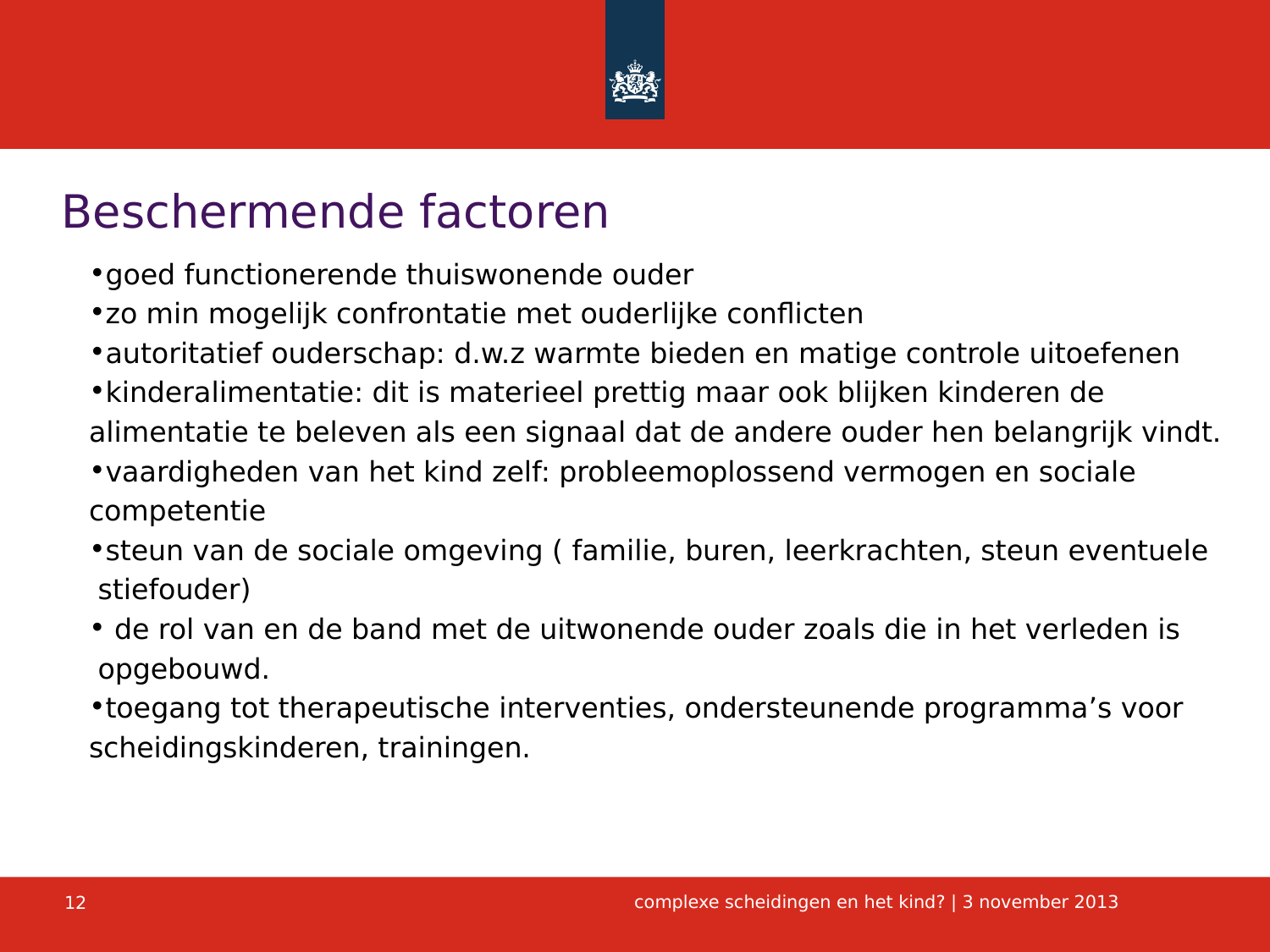

# Beschermende factoren
goed functionerende thuiswonende ouder
zo min mogelijk confrontatie met ouderlijke conflicten
autoritatief ouderschap: d.w.z warmte bieden en matige controle uitoefenen
kinderalimentatie: dit is materieel prettig maar ook blijken kinderen de
alimentatie te beleven als een signaal dat de andere ouder hen belangrijk vindt.
vaardigheden van het kind zelf: probleemoplossend vermogen en sociale
competentie
steun van de sociale omgeving ( familie, buren, leerkrachten, steun eventuele
 stiefouder)
 de rol van en de band met de uitwonende ouder zoals die in het verleden is
 opgebouwd.
toegang tot therapeutische interventies, ondersteunende programma’s voor
scheidingskinderen, trainingen.
12